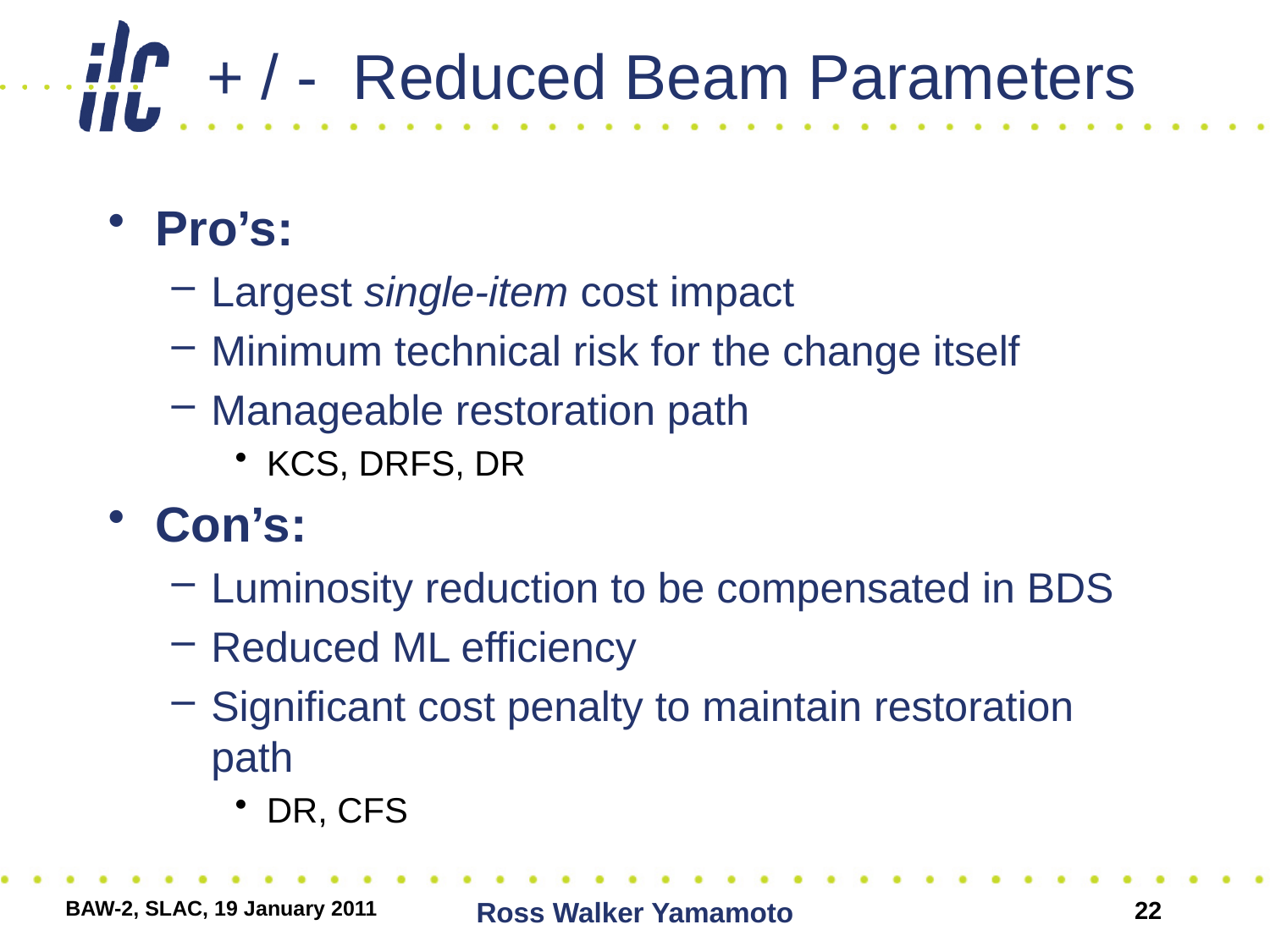

# + / -  Reduced Beam Parameters
Pro’s:
Largest single-item cost impact
Minimum technical risk for the change itself
Manageable restoration path
KCS, DRFS, DR
Con’s:
Luminosity reduction to be compensated in BDS
Reduced ML efficiency
Significant cost penalty to maintain restoration path
DR, CFS

BAW-2, SLAC, 19 January 2011
Ross Walker Yamamoto
22